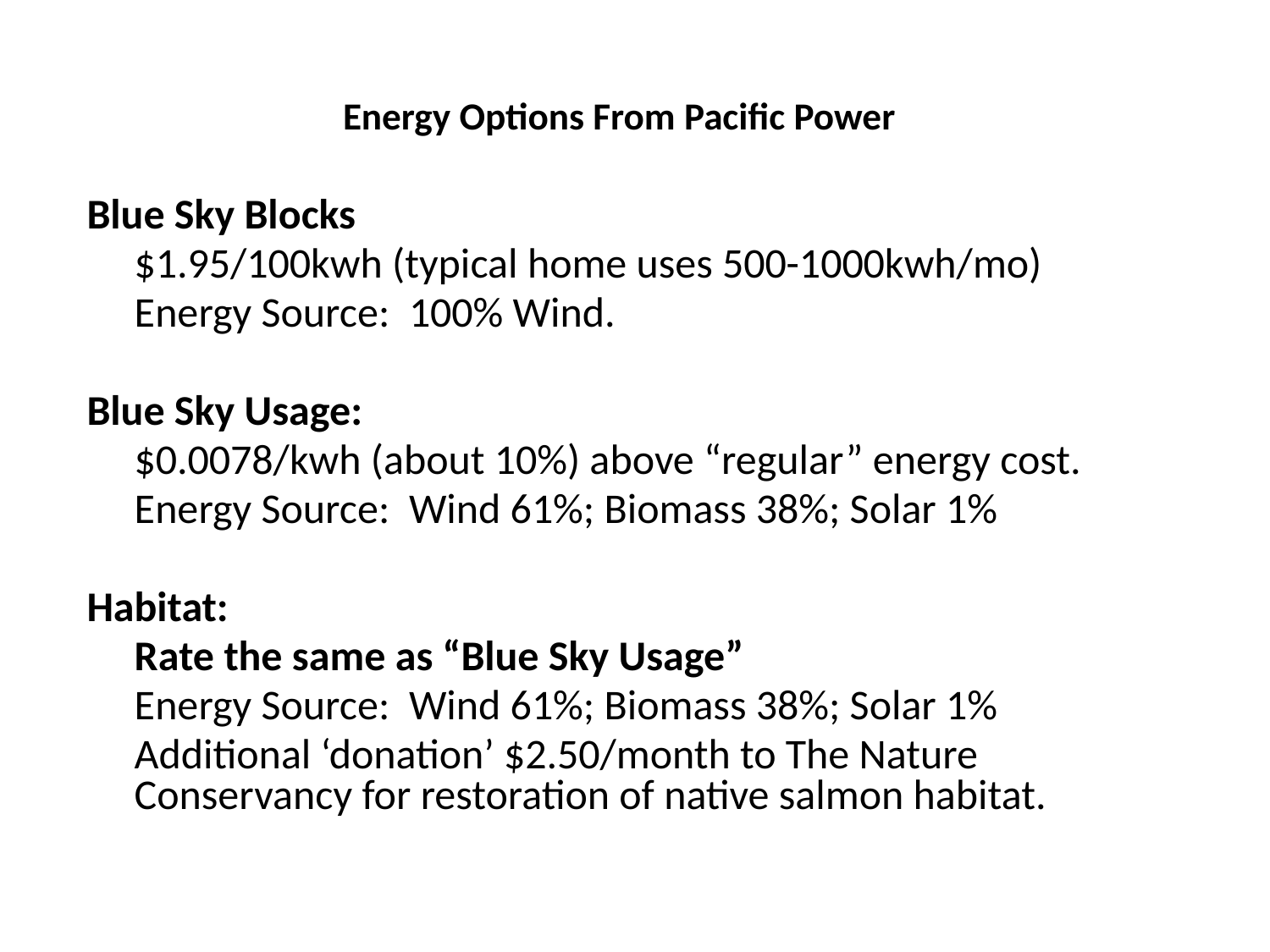

# Energy Options From Pacific Power
Blue Sky Blocks
	$1.95/100kwh (typical home uses 500-1000kwh/mo)
	Energy Source:  100% Wind.

Blue Sky Usage:
	$0.0078/kwh (about 10%) above “regular” energy cost.
	Energy Source:  Wind 61%; Biomass 38%; Solar 1%

Habitat:
	Rate the same as “Blue Sky Usage”
	Energy Source:  Wind 61%; Biomass 38%; Solar 1%
	Additional ‘donation’ $2.50/month to The Nature Conservancy for restoration of native salmon habitat.